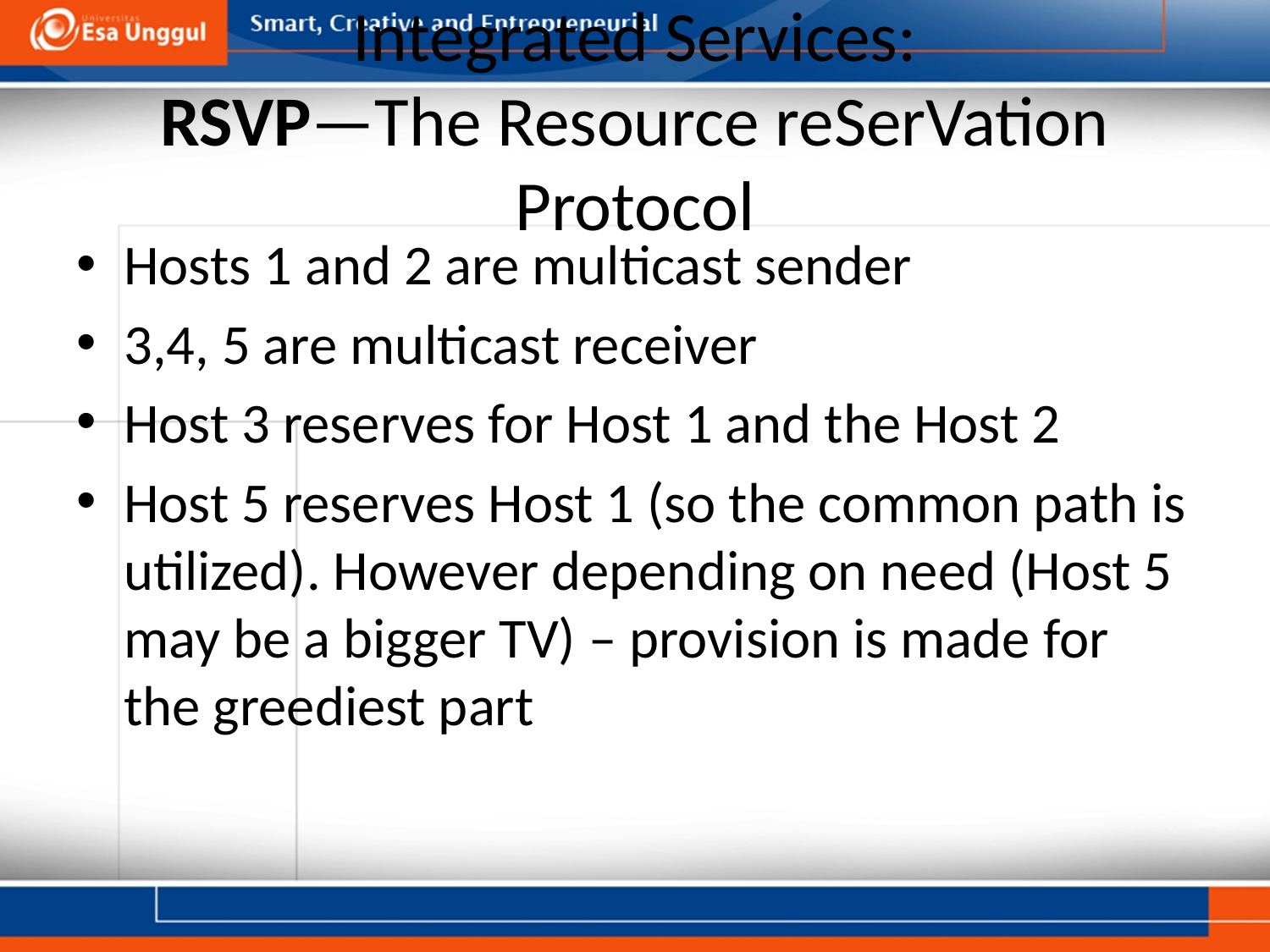

# Integrated Services: RSVP—The Resource reSerVation Protocol
Hosts 1 and 2 are multicast sender
3,4, 5 are multicast receiver
Host 3 reserves for Host 1 and the Host 2
Host 5 reserves Host 1 (so the common path is utilized). However depending on need (Host 5 may be a bigger TV) – provision is made for the greediest part